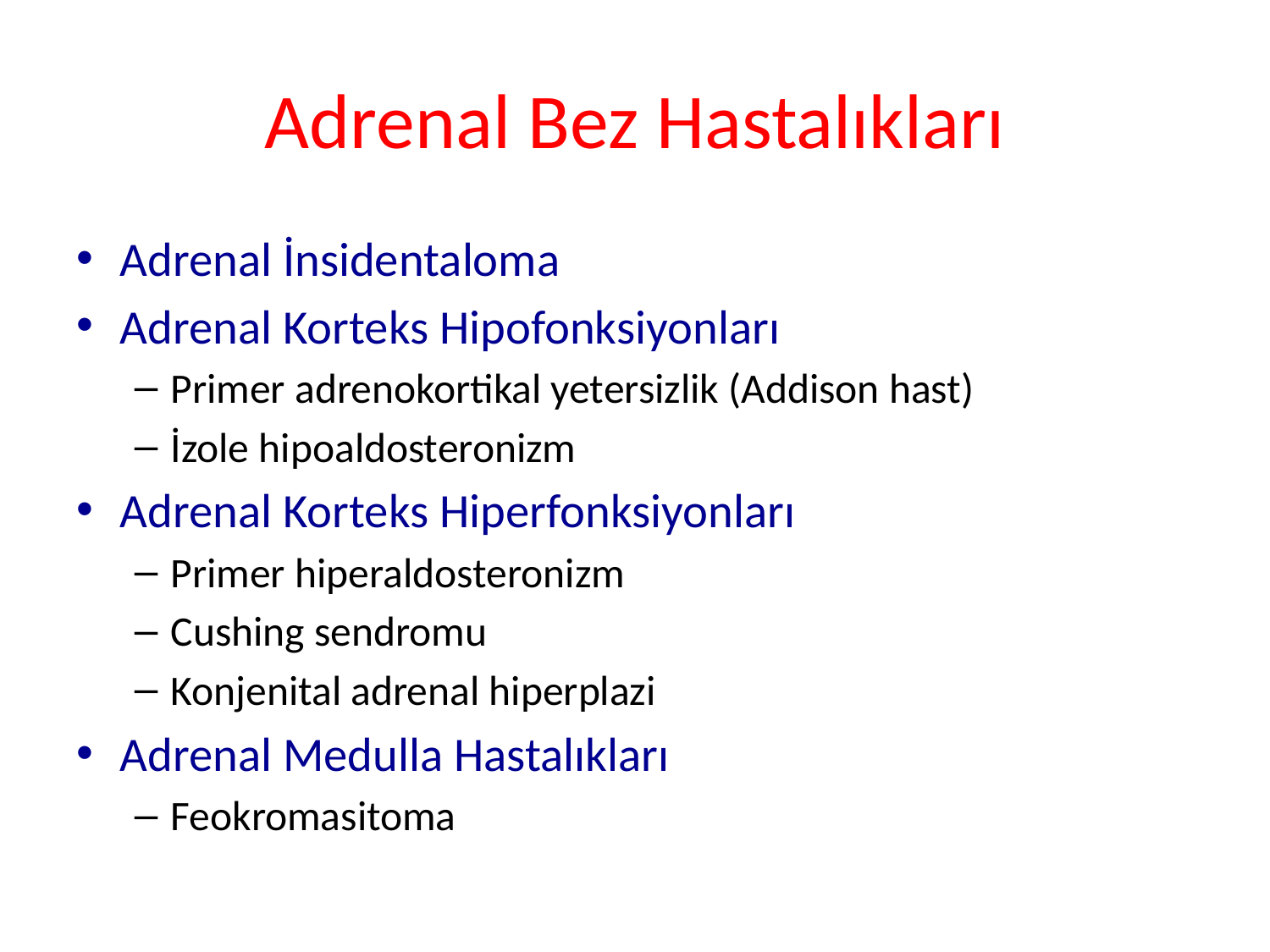

# Adrenal Bez Hastalıkları
Adrenal İnsidentaloma
Adrenal Korteks Hipofonksiyonları
Primer adrenokortikal yetersizlik (Addison hast)
İzole hipoaldosteronizm
Adrenal Korteks Hiperfonksiyonları
Primer hiperaldosteronizm
Cushing sendromu
Konjenital adrenal hiperplazi
Adrenal Medulla Hastalıkları
Feokromasitoma